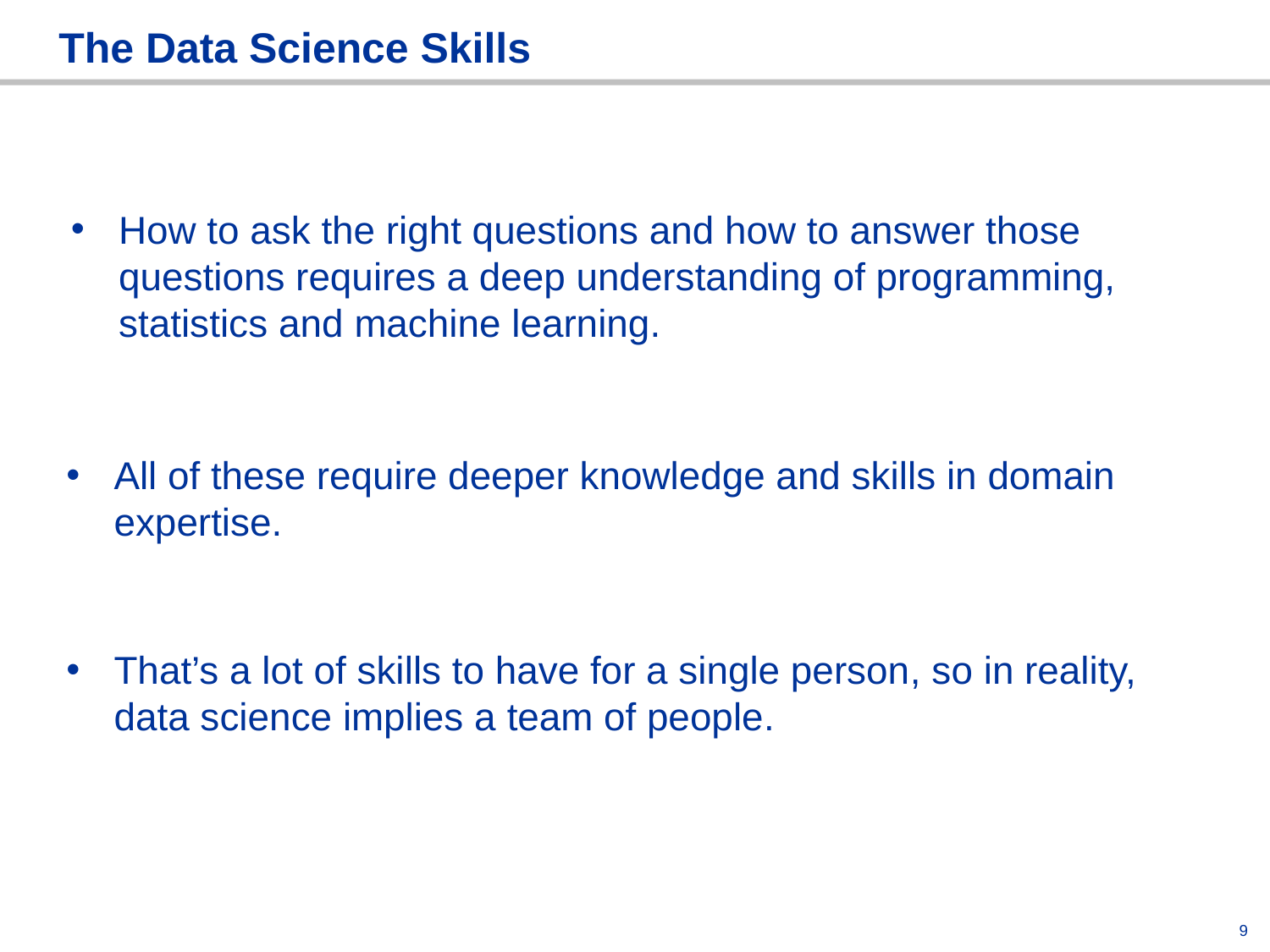

# The Data Science Skills
How to ask the right questions and how to answer those questions requires a deep understanding of programming, statistics and machine learning.
All of these require deeper knowledge and skills in domain expertise.
That’s a lot of skills to have for a single person, so in reality, data science implies a team of people.